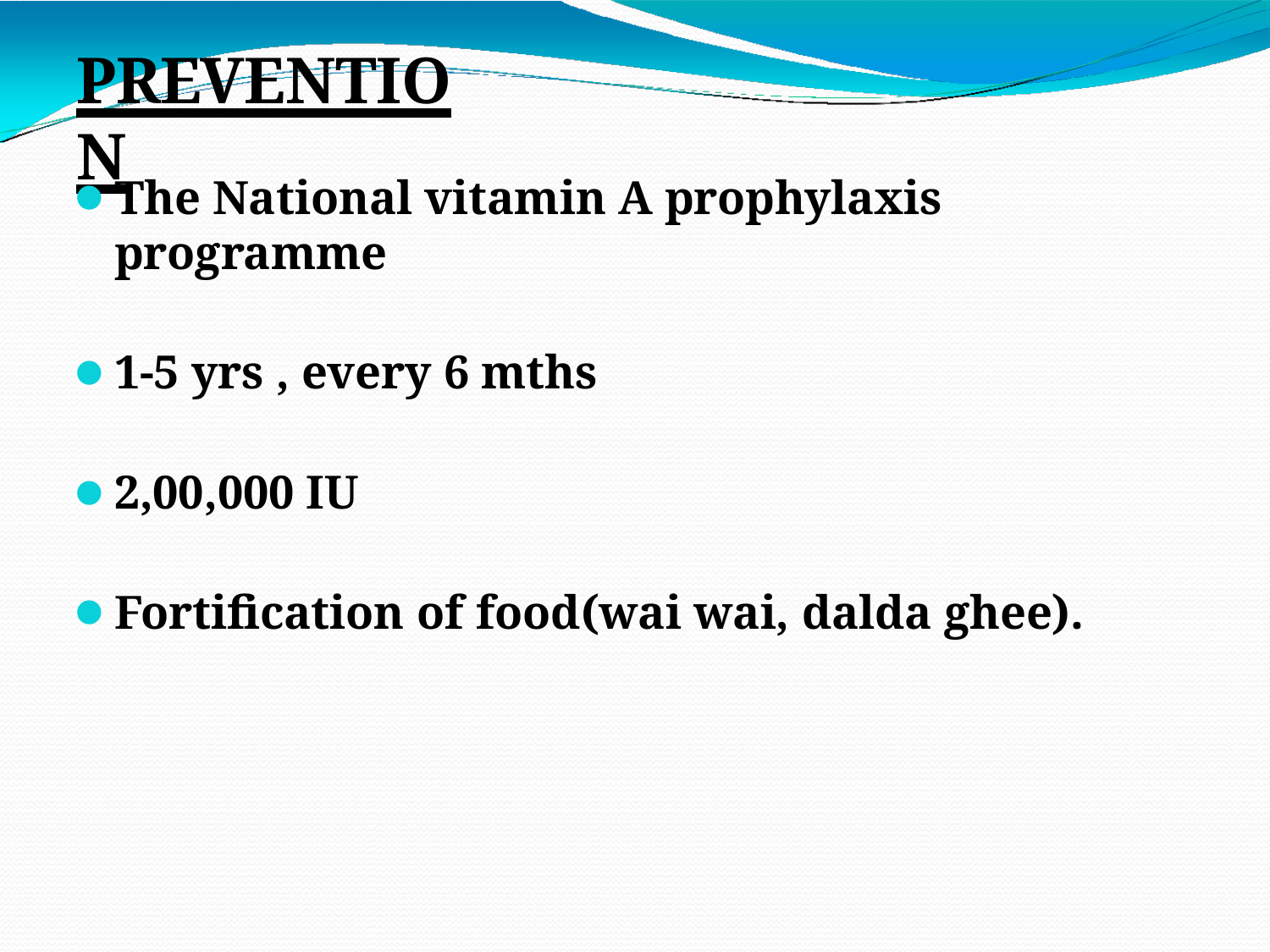

# PREVENTION
The National vitamin A prophylaxis programme

1-5 yrs , every 6 mths

2,00,000 IU

Fortification of food(wai wai, dalda ghee).